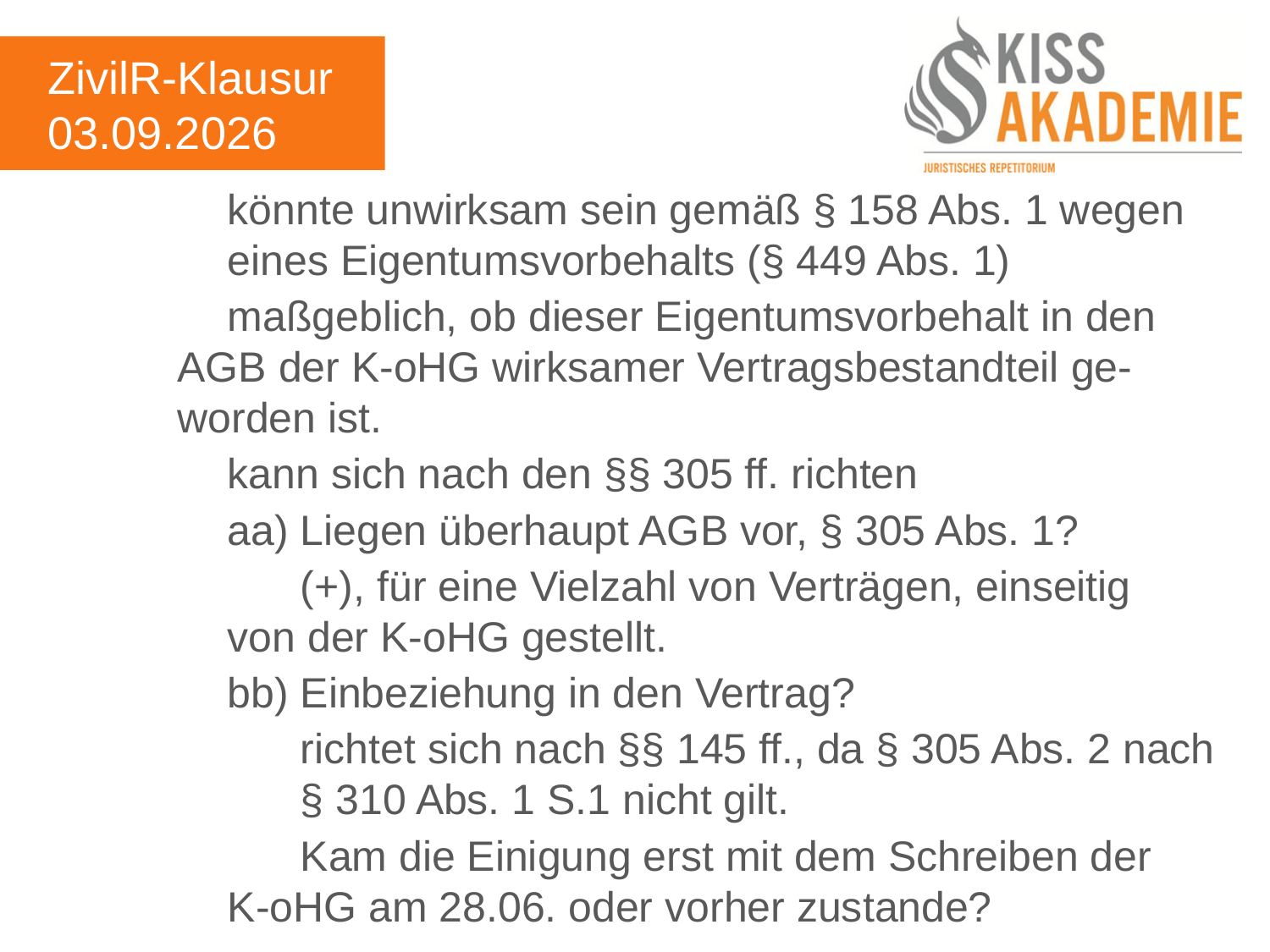

ZivilR-Klausur
03.09.2026
				könnte unwirksam sein gemäß § 158 Abs. 1 wegen				eines Eigentumsvorbehalts (§ 449 Abs. 1)
				maßgeblich, ob dieser Eigentumsvorbehalt in den				AGB der K-oHG wirksamer Vertragsbestandteil ge-				worden ist.
				kann sich nach den §§ 305 ff. richten
				aa)	Liegen überhaupt AGB vor, § 305 Abs. 1?
					(+), für eine Vielzahl von Verträgen, einseitig					von der K-oHG gestellt.
				bb)	Einbeziehung in den Vertrag?
					richtet sich nach §§ 145 ff., da § 305 Abs. 2 nach					§ 310 Abs. 1 S.1 nicht gilt.
					Kam die Einigung erst mit dem Schreiben der					K-oHG am 28.06. oder vorher zustande?